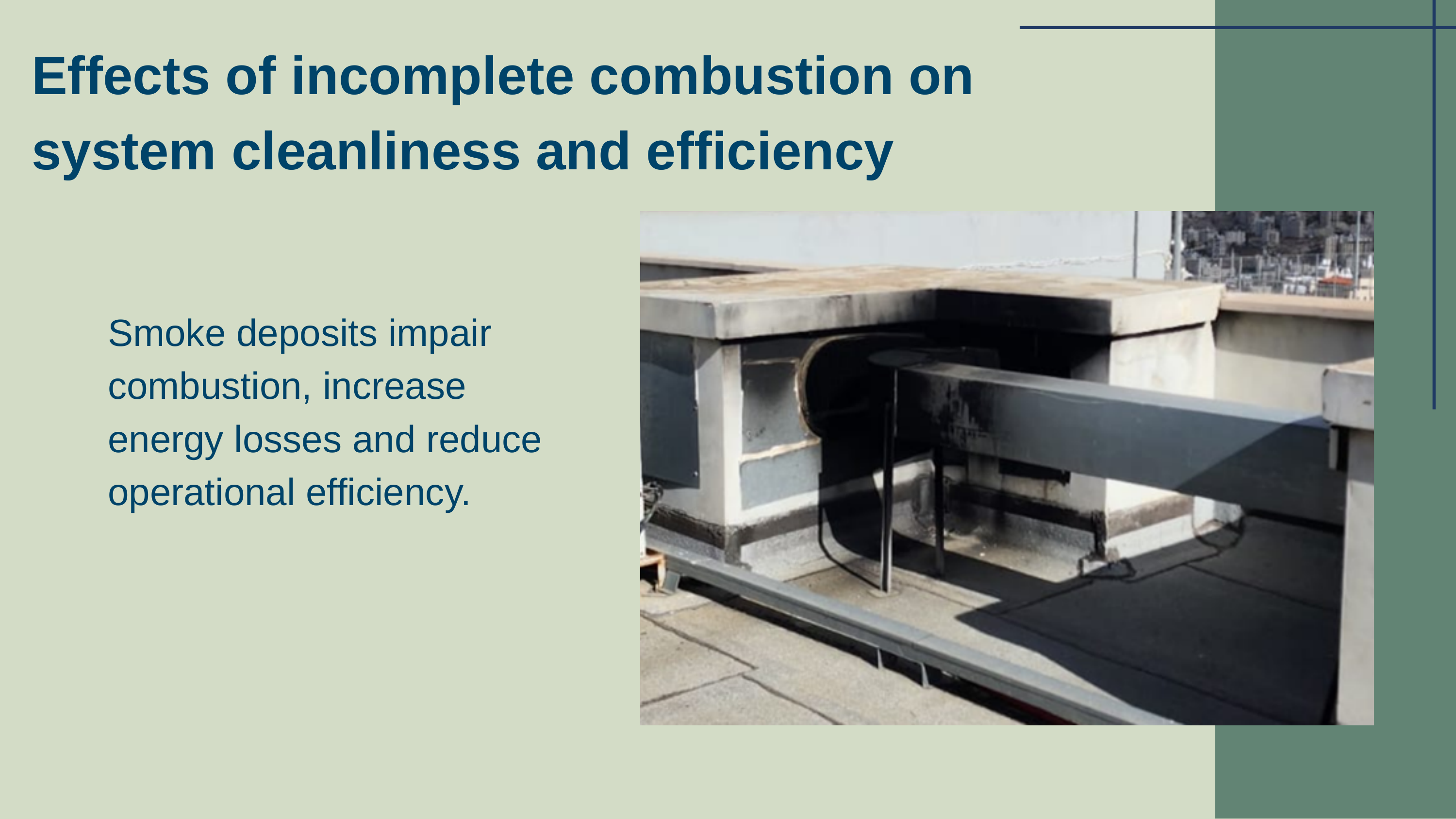

Effects of incomplete combustion on system cleanliness and efficiency

Smoke deposits impair combustion, increase energy losses and reduce operational efficiency.